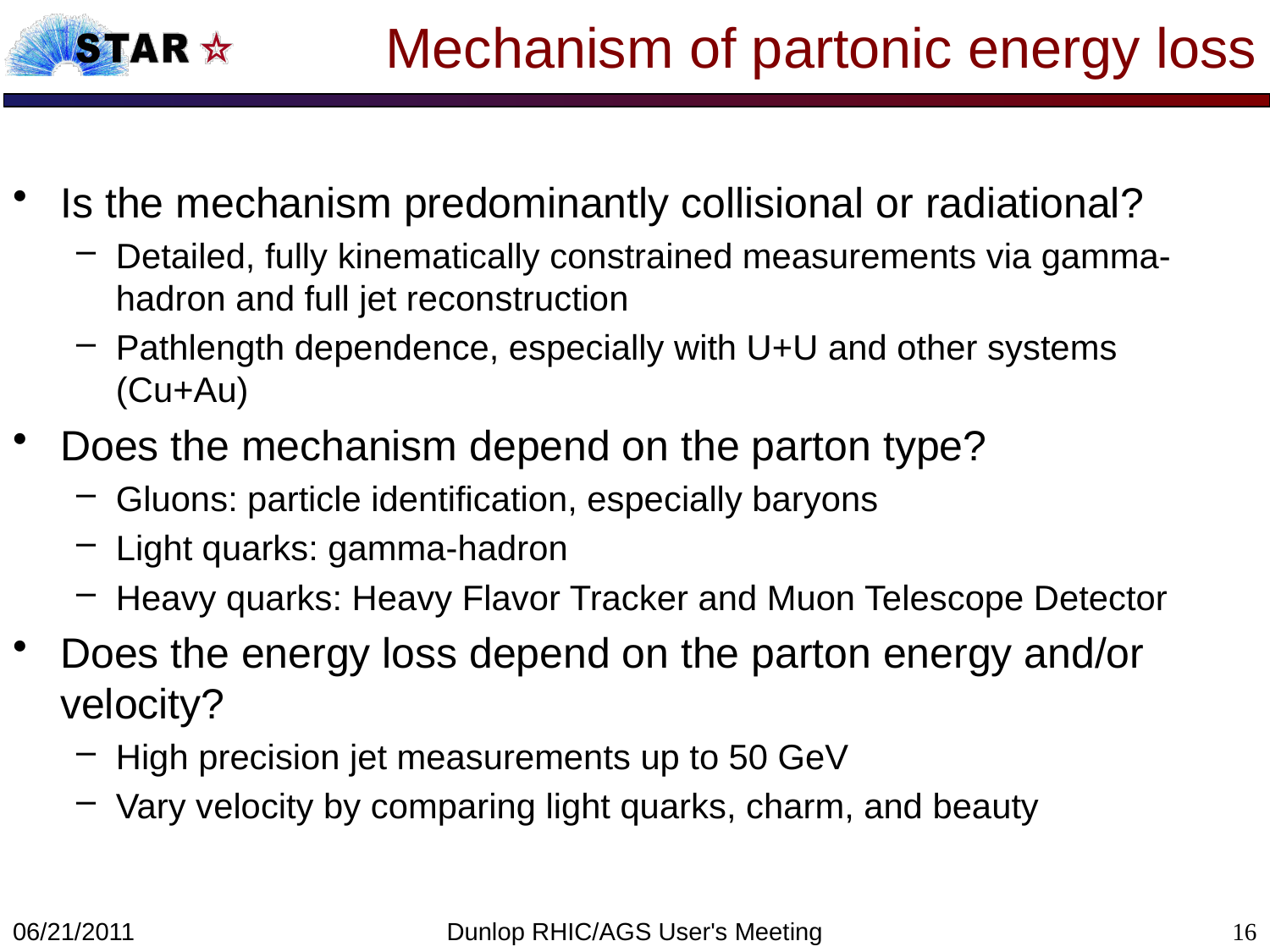

# Mechanism of partonic energy loss
Is the mechanism predominantly collisional or radiational?
Detailed, fully kinematically constrained measurements via gamma-hadron and full jet reconstruction
Pathlength dependence, especially with U+U and other systems (Cu+Au)
Does the mechanism depend on the parton type?
Gluons: particle identification, especially baryons
Light quarks: gamma-hadron
Heavy quarks: Heavy Flavor Tracker and Muon Telescope Detector
Does the energy loss depend on the parton energy and/or velocity?
High precision jet measurements up to 50 GeV
Vary velocity by comparing light quarks, charm, and beauty
06/21/2011
Dunlop RHIC/AGS User's Meeting
16